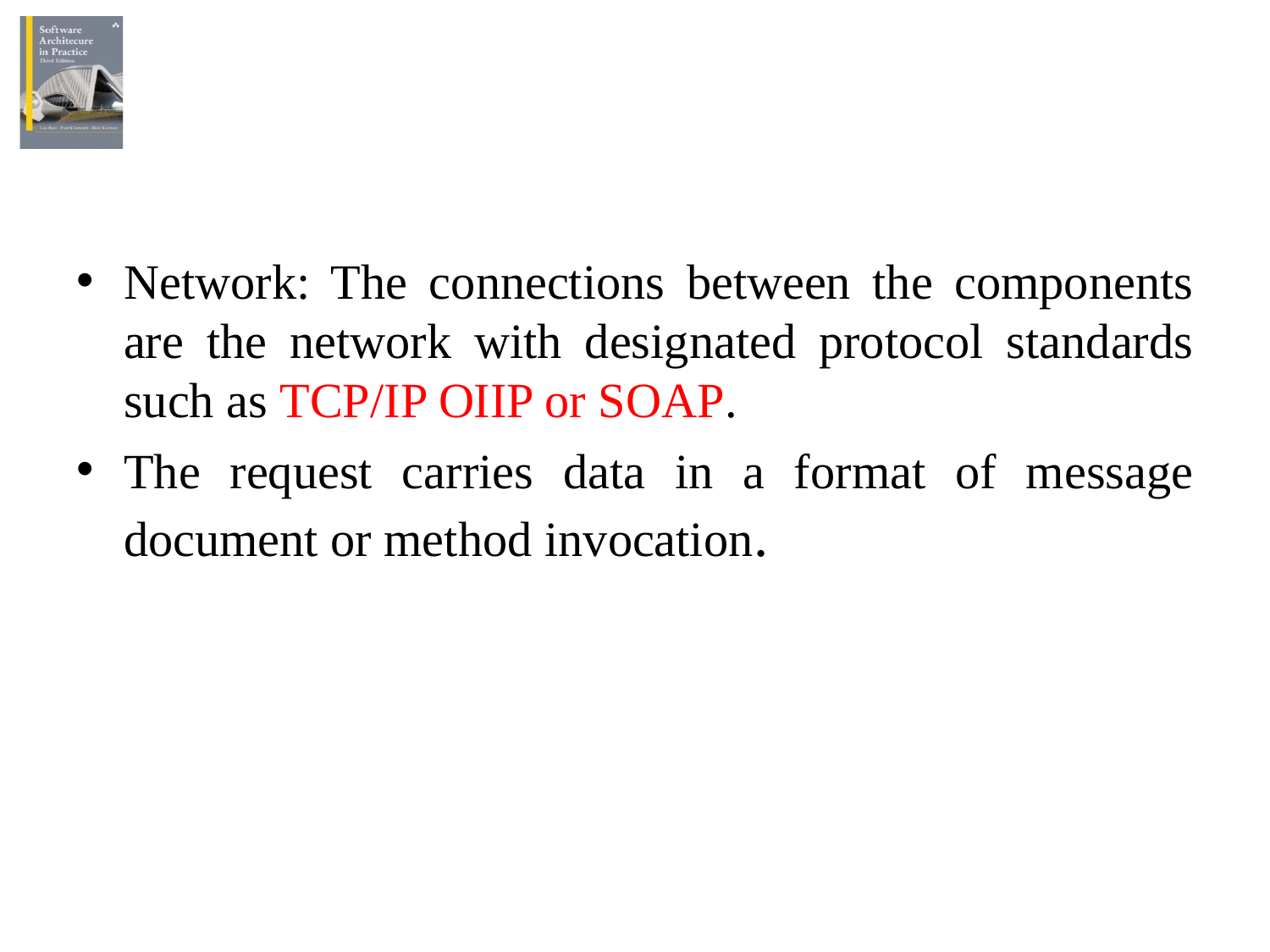

Network: The connections between the components are the network with designated protocol standards such as TCP/IP OIIP or SOAP.
The request carries data in a format of message document or method invocation.